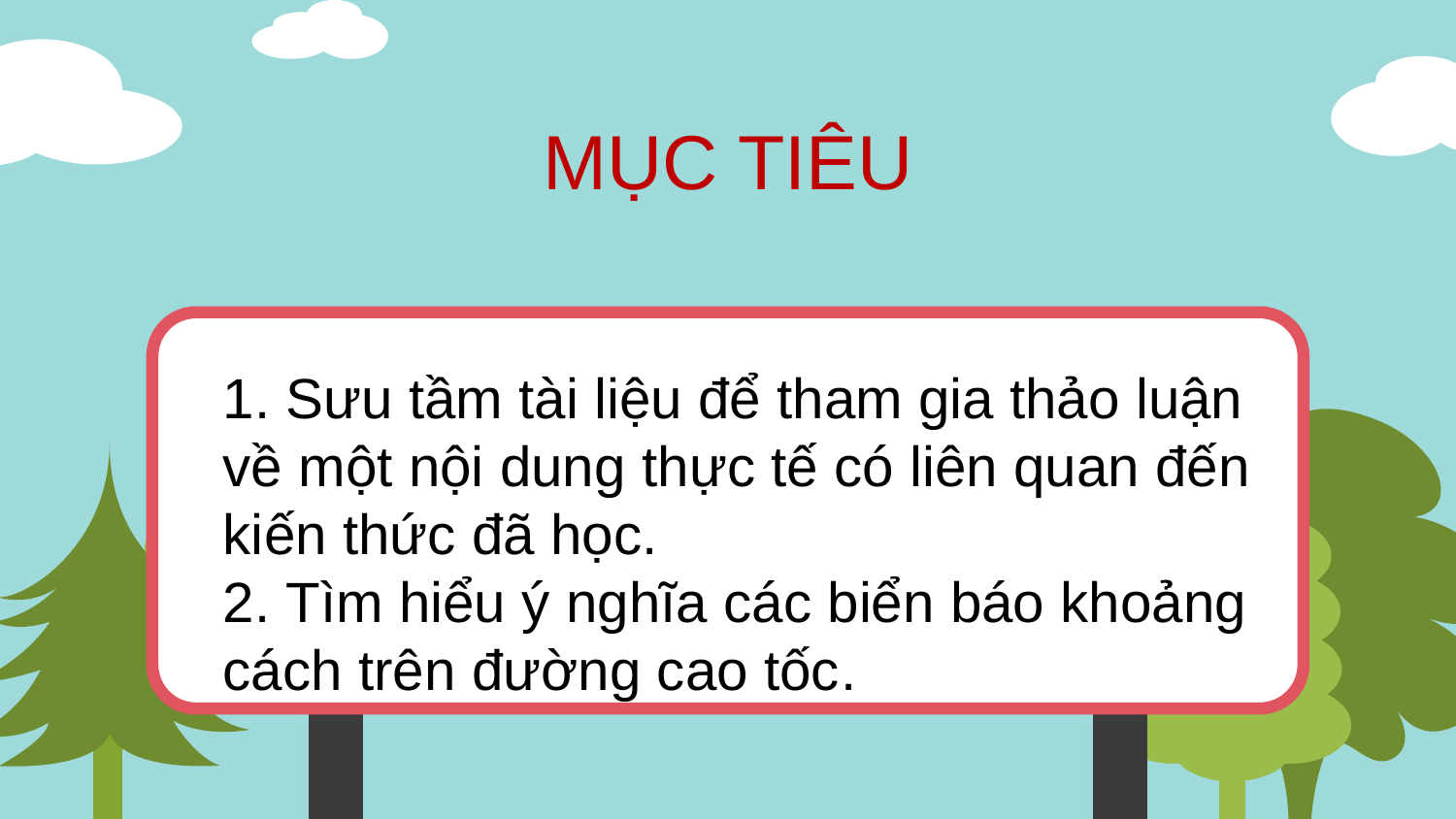

# MỤC TIÊU

1. Sưu tầm tài liệu để tham gia thảo luận về một nội dung thực tế có liên quan đến kiến thức đã học.
2. Tìm hiểu ý nghĩa các biển báo khoảng cách trên đường cao tốc.